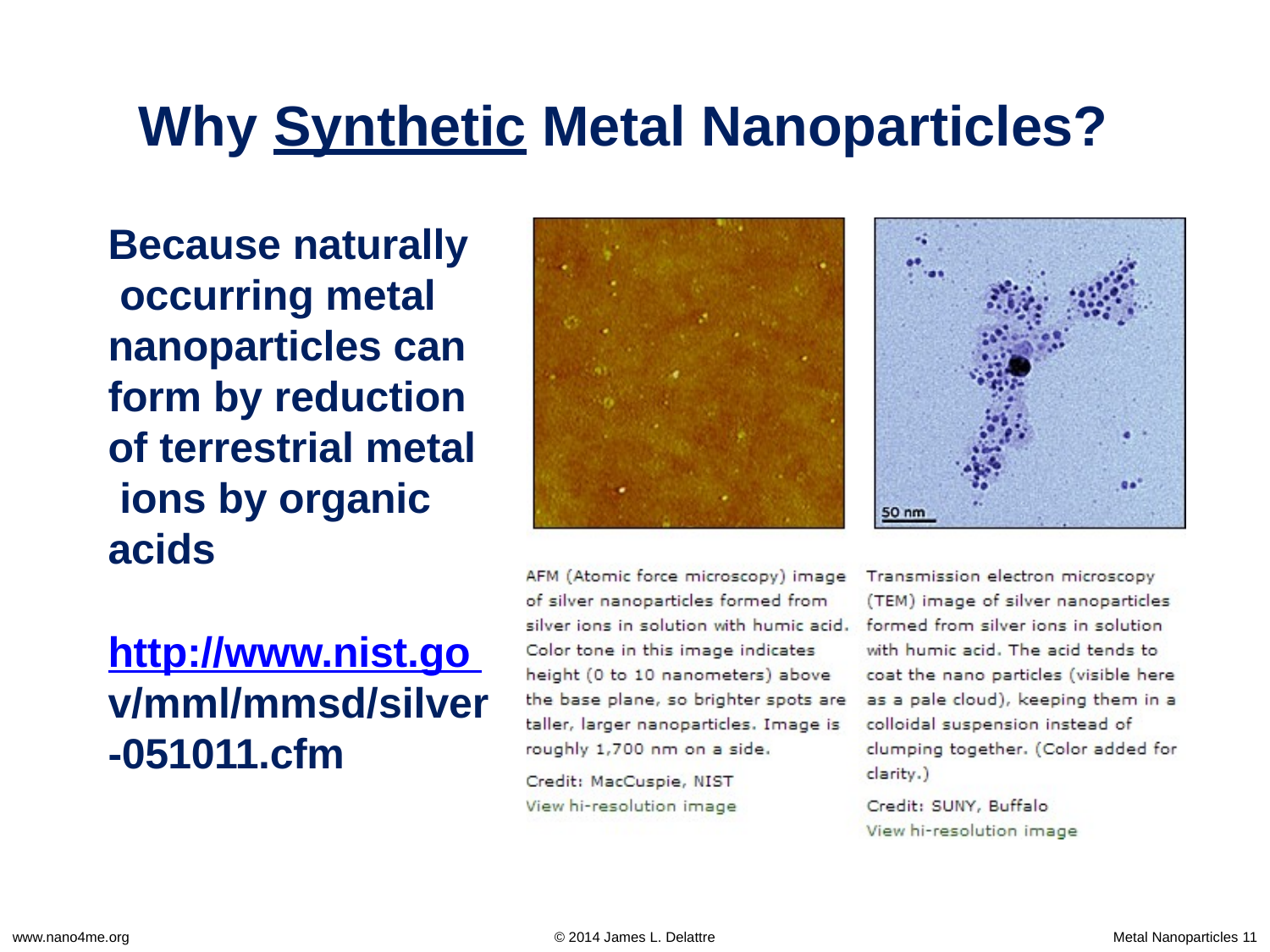

# Why Synthetic Metal Nanoparticles?
Because naturally  occurring metal  nanoparticles can  form by reduction  of terrestrial metal  ions by organic  acids

http://www.nist.go  v/mml/mmsd/silver
-051011.cfm